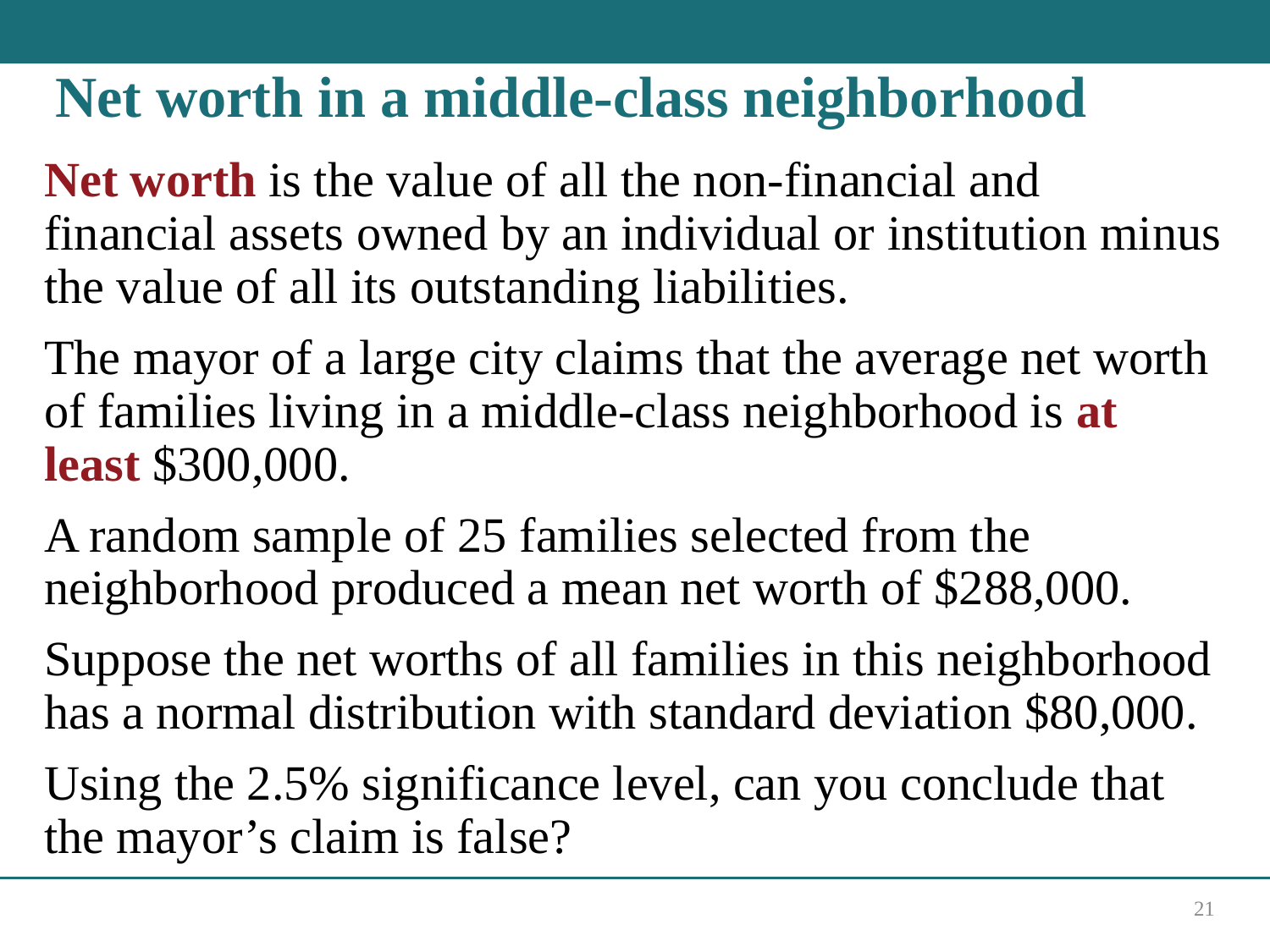

# Net worth in a middle-class neighborhood
Net worth is the value of all the non-financial and financial assets owned by an individual or institution minus the value of all its outstanding liabilities.
The mayor of a large city claims that the average net worth of families living in a middle-class neighborhood is at least $300,000.
A random sample of 25 families selected from the neighborhood produced a mean net worth of $288,000.
Suppose the net worths of all families in this neighborhood has a normal distribution with standard deviation $80,000.
Using the 2.5% significance level, can you conclude that the mayor’s claim is false?
21